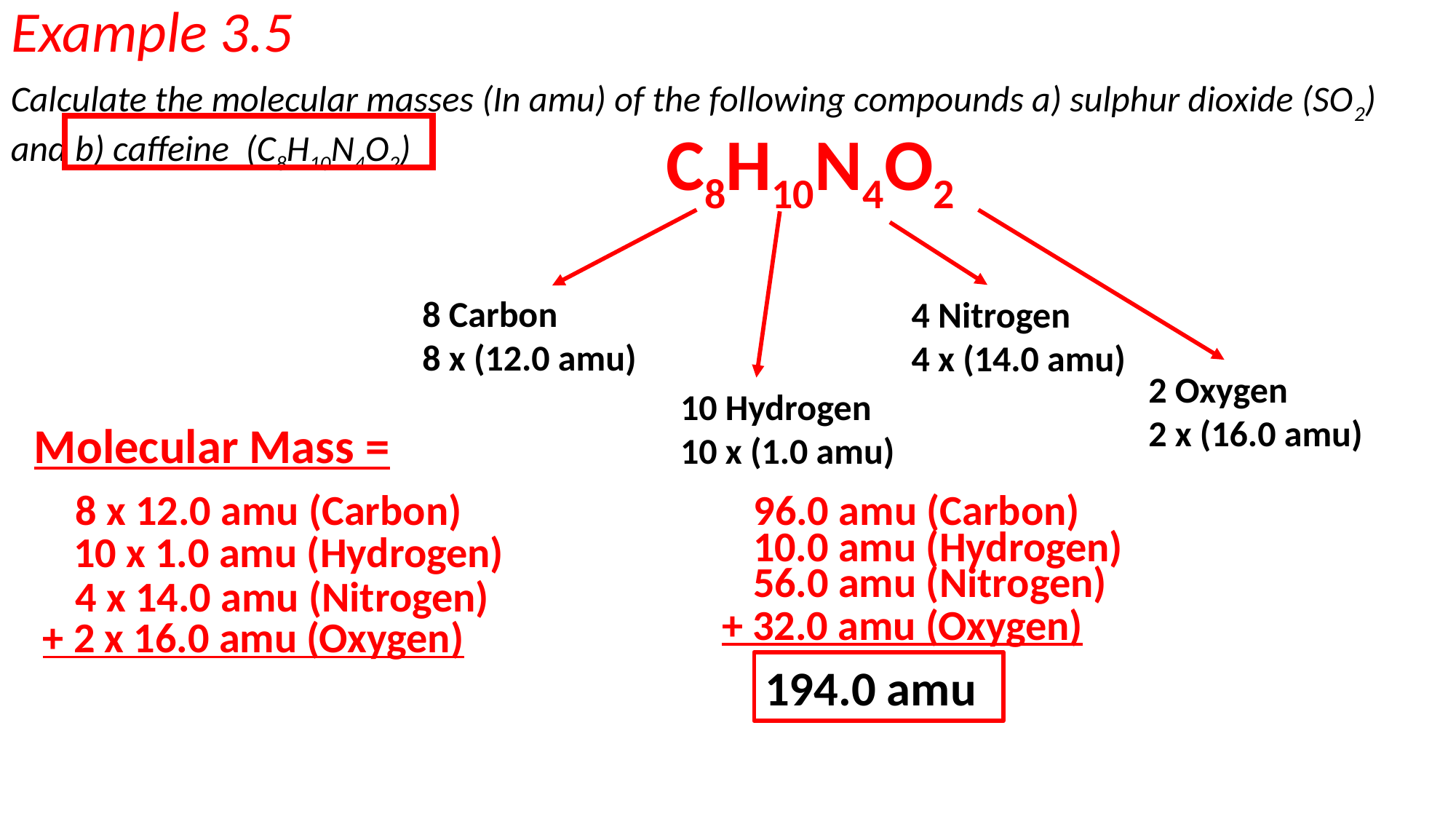

# Example 3.5
Calculate the molecular masses (In amu) of the following compounds a) sulphur dioxide (SO2) and b) caffeine  (C8H10N4O2)
C8H10N4O2

8 Carbon
8 x (12.0 amu)
4 Nitrogen
4 x (14.0 amu)
2 Oxygen
2 x (16.0 amu)
10 Hydrogen
10 x (1.0 amu)
Molecular Mass =
8 x 12.0 amu (Carbon)
96.0 amu (Carbon)
10.0 amu (Hydrogen)
10 x 1.0 amu (Hydrogen)
56.0 amu (Nitrogen)
4 x 14.0 amu (Nitrogen)
+ 32.0 amu (Oxygen)
+ 2 x 16.0 amu (Oxygen)
194.0 amu